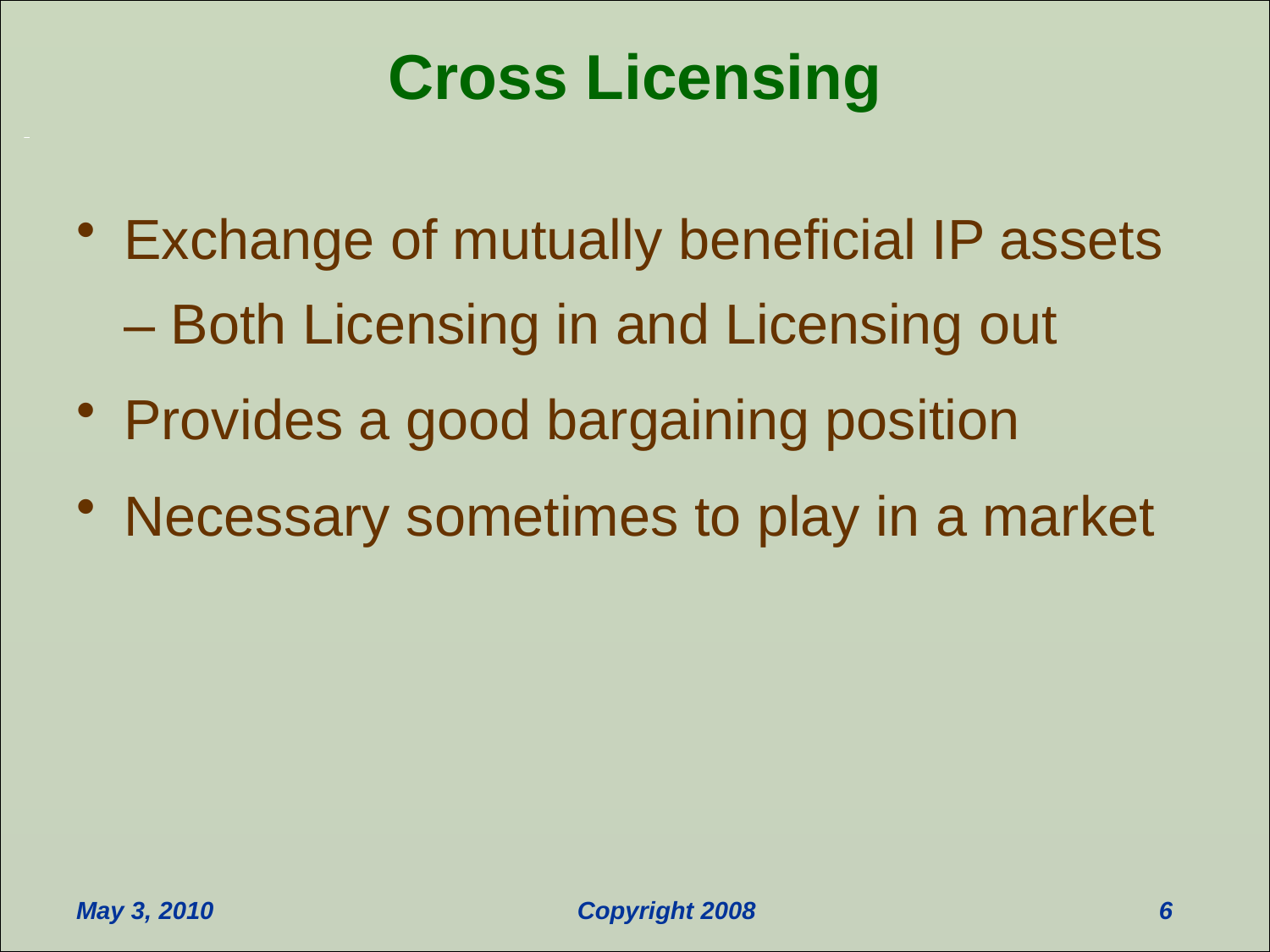

# Cross Licensing
Exchange of mutually beneficial IP assets – Both Licensing in and Licensing out
Provides a good bargaining position
Necessary sometimes to play in a market
May 3, 2010
6
Copyright 2008